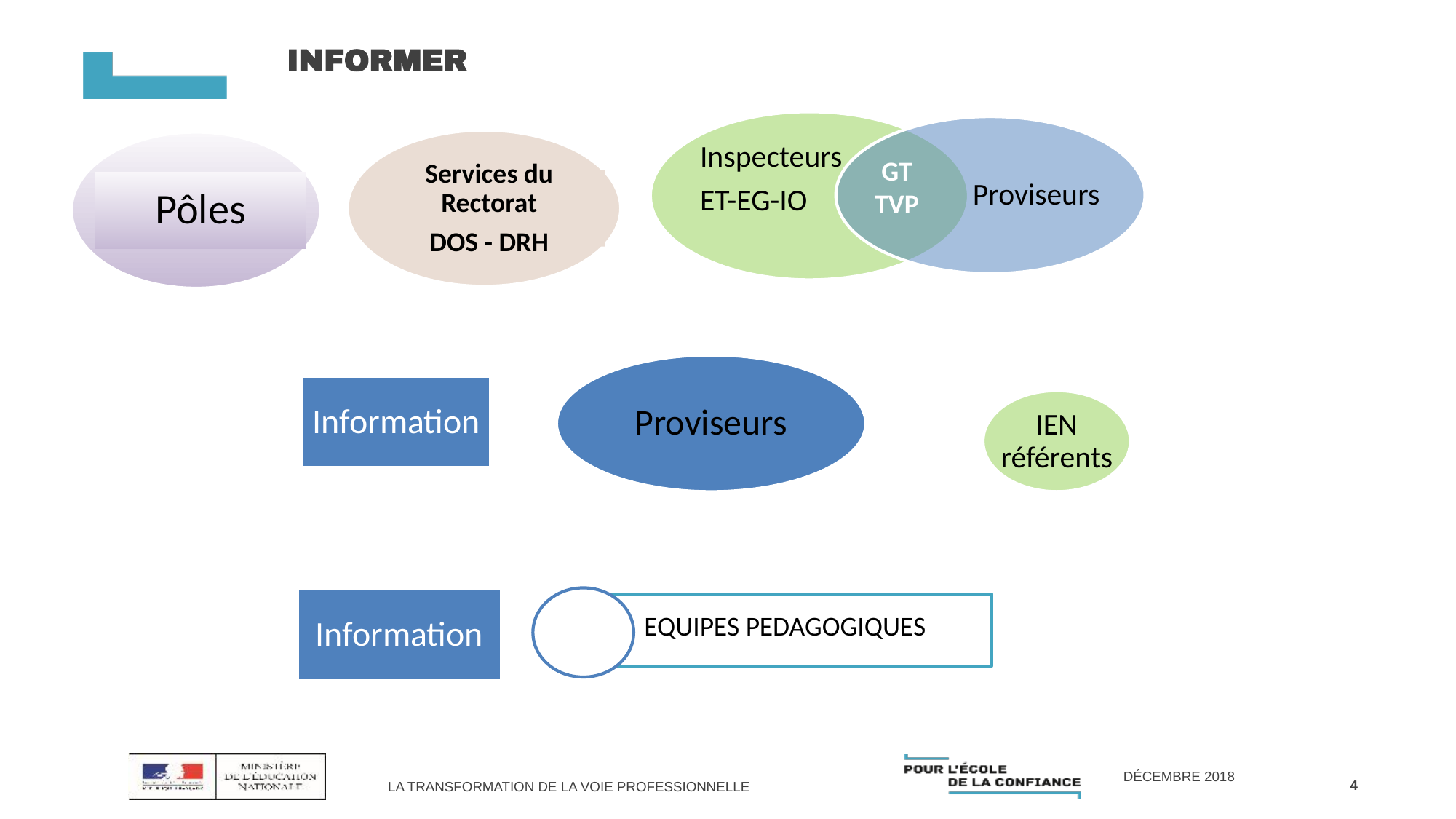

# INFORMER
Inspecteurs
ET-EG-IO

Proviseurs

Services du Rectorat
DOS - DRH

Pôles
GT
TVP

Proviseurs
Information

IEN référents

Information

EQUIPES PEDAGOGIQUES
4